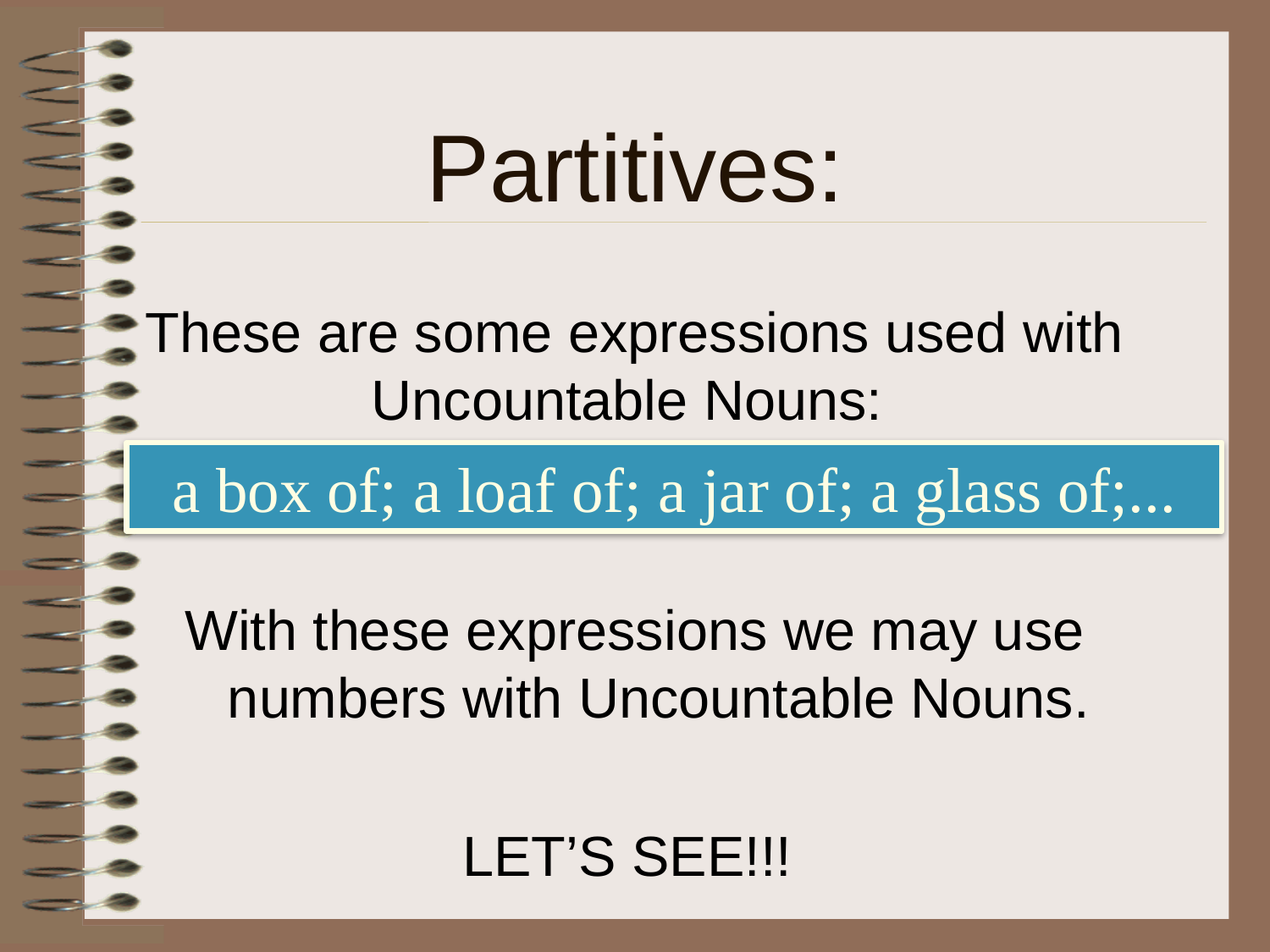

# Partitives:
These are some expressions used with Uncountable Nouns:
a box of; a loaf of; a jar of; a glass of;...
With these expressions we may use numbers with Uncountable Nouns.

LET’S SEE!!!